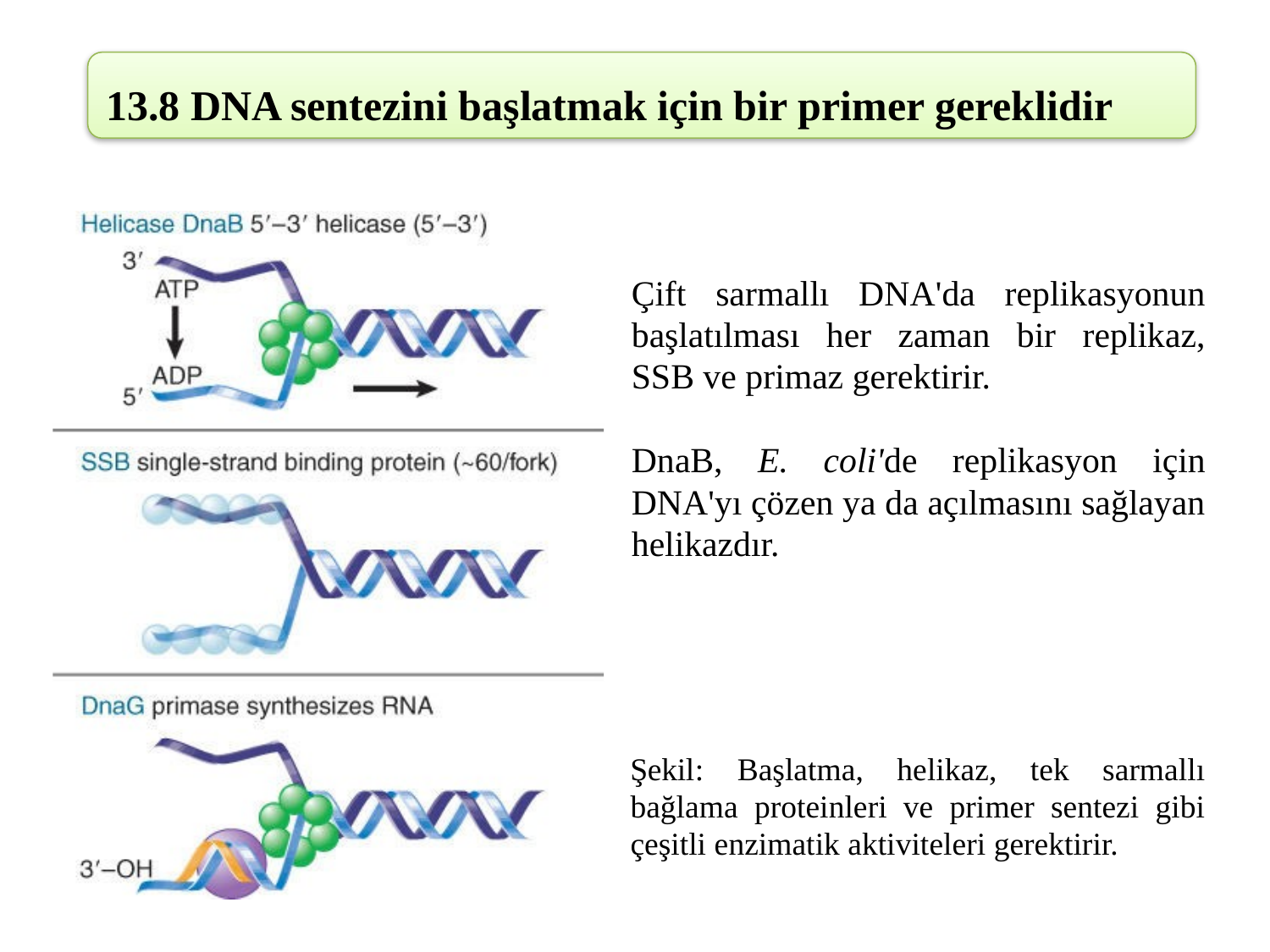

13.8 DNA sentezini başlatmak için bir primer gereklidir

Çift sarmallı DNA'da replikasyonun başlatılması her zaman bir replikaz, SSB ve primaz gerektirir.

DnaB, E. coli'de replikasyon için DNA'yı çözen ya da açılmasını sağlayan helikazdır.
Şekil: Başlatma, helikaz, tek sarmallı bağlama proteinleri ve primer sentezi gibi çeşitli enzimatik aktiviteleri gerektirir.
27